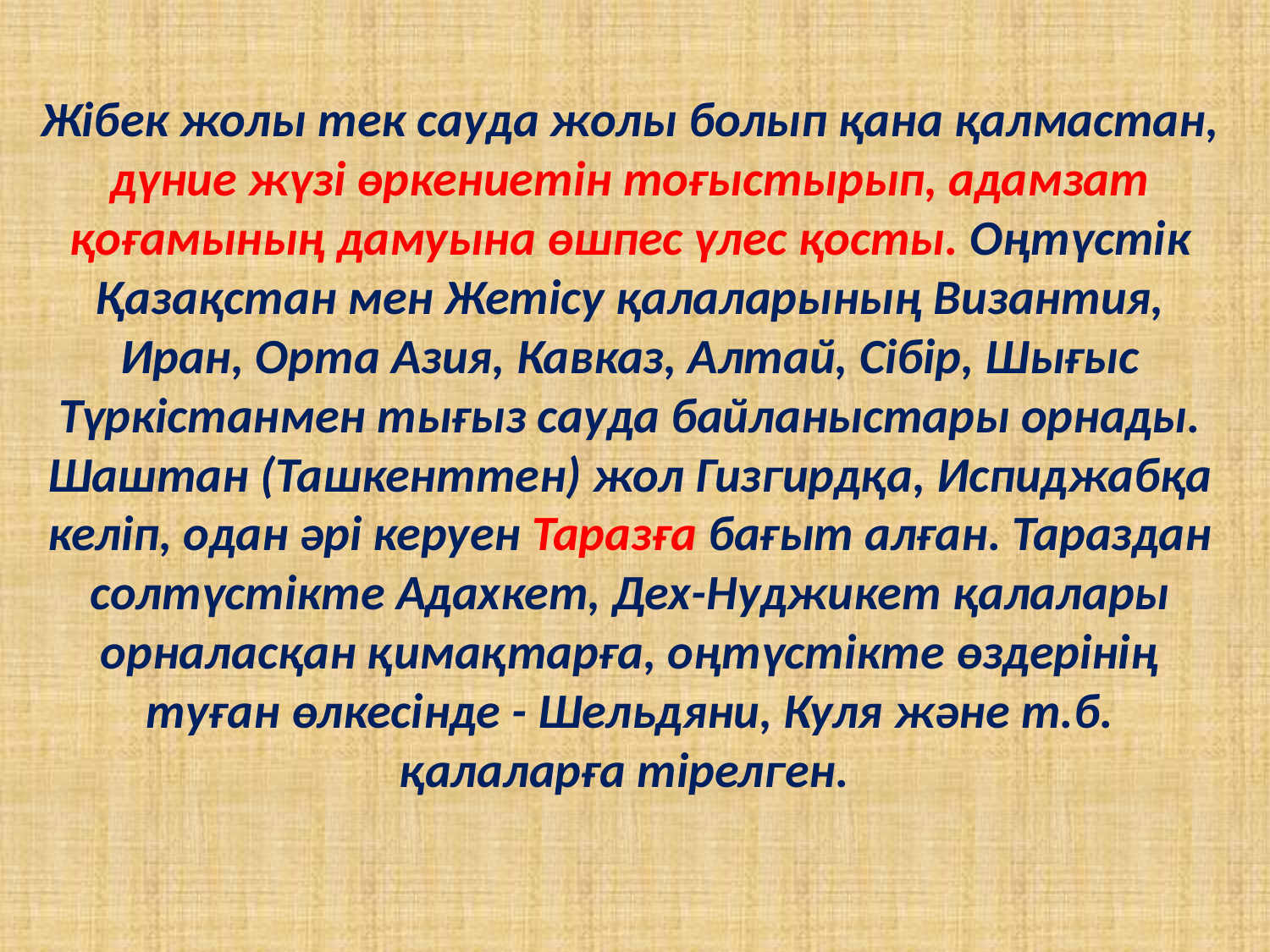

Жібек жолы тек сауда жолы болып қана қалмастан, дүние жүзі өркениетін тоғыстырып, адамзат қоғамының дамуына өшпес үлес қосты. Оңтүстік Қазақстан мен Жетісу қалаларының Византия, Иран, Орта Азия, Кавказ, Алтай, Сібір, Шығыс Түркістанмен тығыз сауда байланыстары орнады. Шаштан (Ташкенттен) жол Гизгирдқа, Испиджабқа келіп, одан әрі керуен Таразға бағыт алған. Тараздан солтүстікте Адахкет, Дех-Нуджикет қалалары орналасқан қимақтарға, оңтүстікте өздерінің туған өлкесінде - Шельдяни, Куля және т.б. қалаларға тірелген.